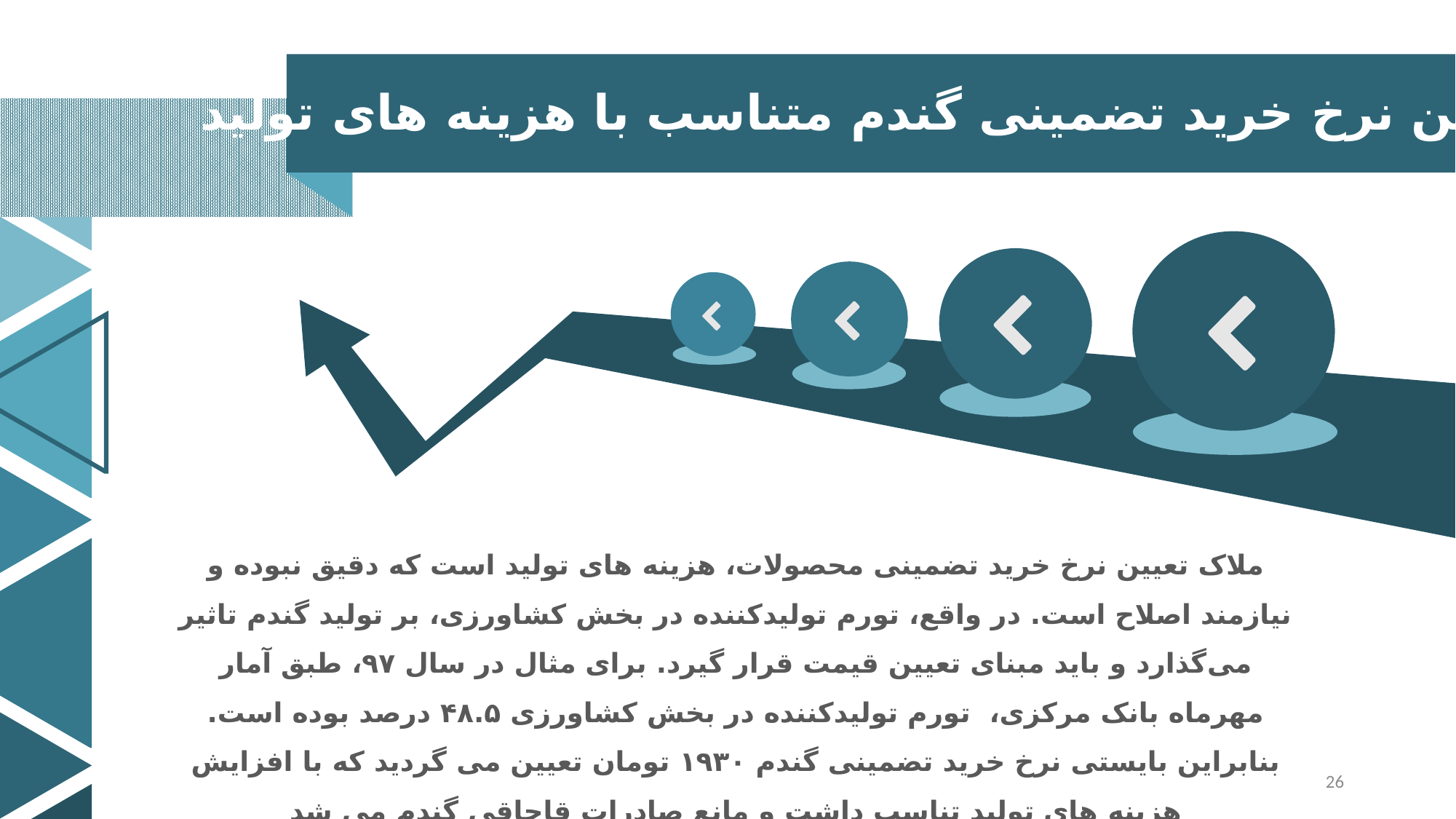

تعیین نرخ خرید تضمینی گندم متناسب با هزینه‌ های تولید

ملاک تعیین نرخ خرید تضمینی محصولات، هزینه ‌های تولید است که دقیق نبوده و نیازمند اصلاح است. در واقع، تورم تولیدکننده در بخش کشاورزی، بر تولید گندم تاثیر می‌گذارد و باید مبنای تعیین قیمت قرار گیرد. برای مثال در سال ۹۷، طبق آمار مهرماه بانک مرکزی،  تورم تولیدکننده در بخش کشاورزی ۴۸.۵ درصد بوده است. بنابراین بایستی نرخ خرید تضمینی گندم ۱۹۳۰ تومان تعیین می‌ گردید که با افزایش‌ هزینه‌ های تولید تناسب داشت و مانع صادرات قاچاقی گندم می‌ شد

26